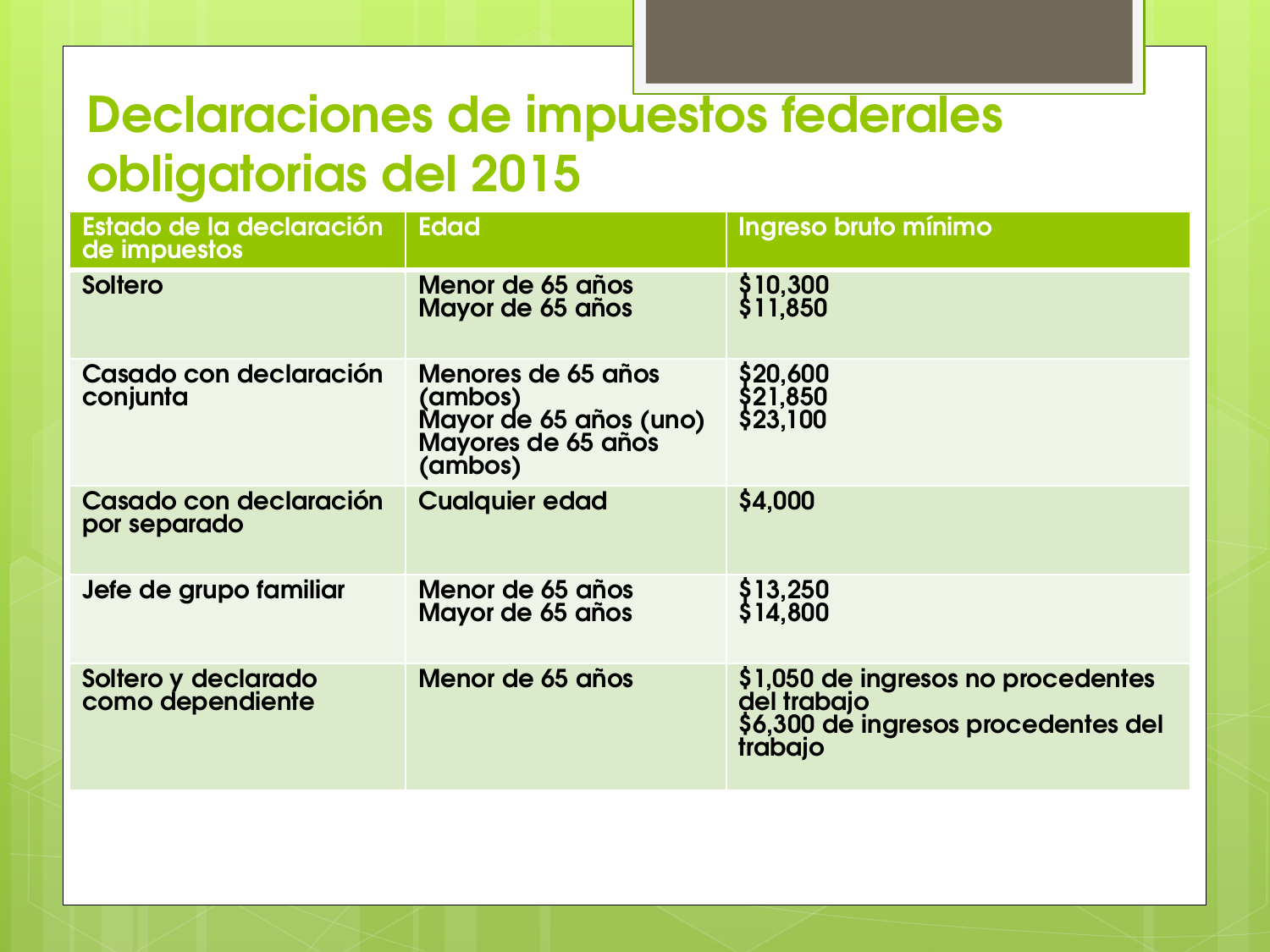

# Declaraciones de impuestos federales obligatorias del 2015
| Estado de la declaración de impuestos | Edad | Ingreso bruto mínimo |
| --- | --- | --- |
| Soltero | Menor de 65 años Mayor de 65 años | $10,300 $11,850 |
| Casado con declaración conjunta | Menores de 65 años (ambos) Mayor de 65 años (uno) Mayores de 65 años (ambos) | $20,600 $21,850 $23,100 |
| Casado con declaración por separado | Cualquier edad | $4,000 |
| Jefe de grupo familiar | Menor de 65 años Mayor de 65 años | $13,250 $14,800 |
| Soltero y declarado como dependiente | Menor de 65 años | $1,050 de ingresos no procedentes del trabajo $6,300 de ingresos procedentes del trabajo |